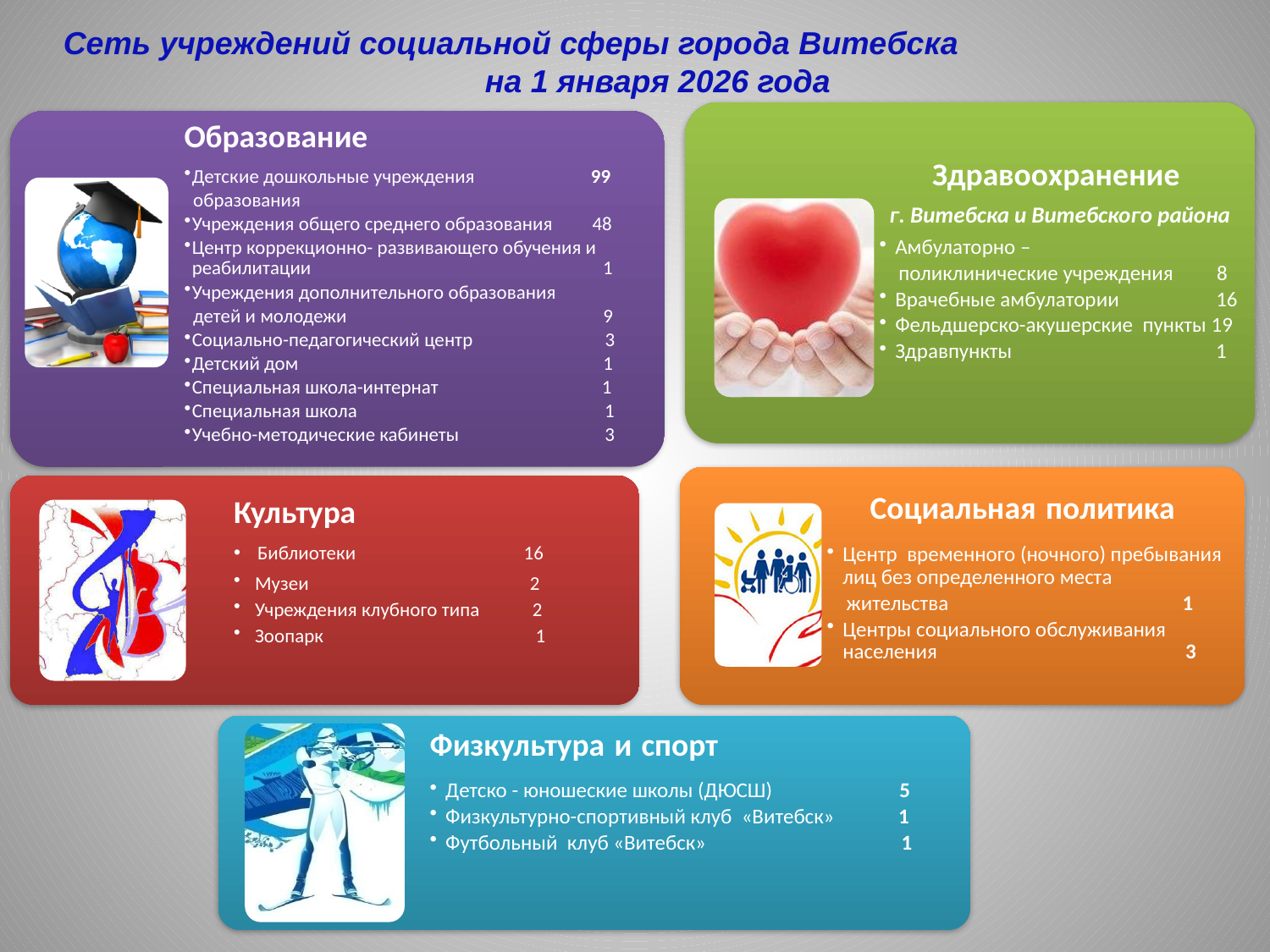

Сеть учреждений социальной сферы города Витебска                                  на 1 января 2026 года

Здравоохранение
г. Витебска и Витебского района
Амбулаторно –
    поликлинические учреждения         8
Врачебные амбулатории                    16
Фельдшерско-акушерские  пункты 19
Здравпункты                                          1

Образование
Детские дошкольные учреждения                          99
  образования
Учреждения общего среднего образования         48
Центр коррекционно- развивающего обучения и реабилитации                                                                  1
Учреждения дополнительного образования
  детей и молодежи                                                          9
Социально-педагогический центр                              3
Детский дом                                                                     1
Специальная школа-интернат                                     1
Специальная школа                                                        1
Учебно-методические кабинеты                                 3

      Социальная политика
Центр  временного (ночного) пребывания лиц без определенного места
    жительства                                                1
Центры социального обслуживания населения                                                   3

Культура
Библиотеки                                      16
   Музеи                                                  2
   Учреждения клубного типа            2
   Зоопарк                                                1

Физкультура и спорт
Детско - юношеские школы (ДЮСШ)                          5
Физкультурно-спортивный клуб  «Витебск»             1
Футбольный  клуб «Витебск»                                        1